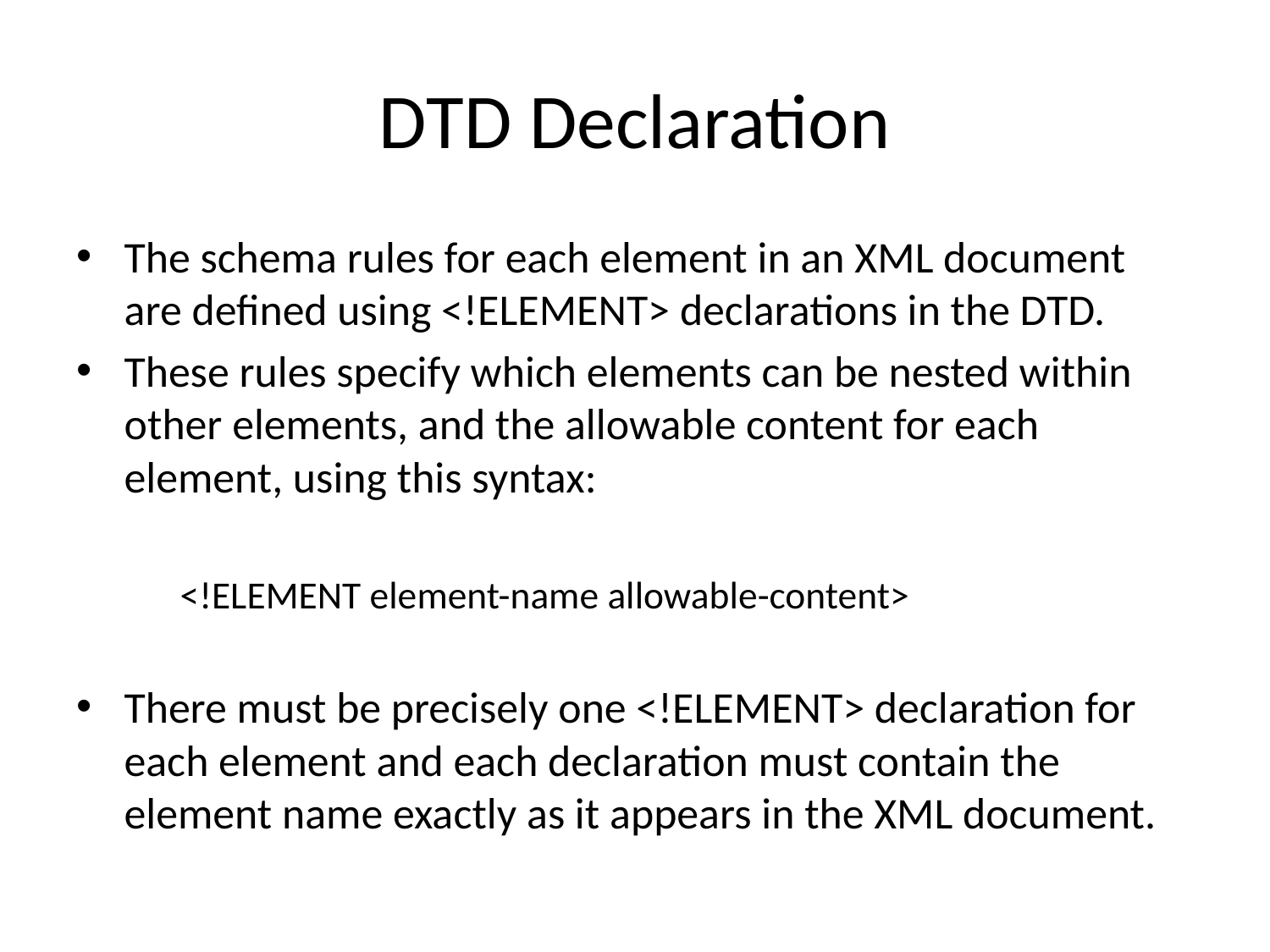

# DTD Declaration
The schema rules for each element in an XML document are defined using <!ELEMENT> declarations in the DTD.
These rules specify which elements can be nested within other elements, and the allowable content for each element, using this syntax:

	<!ELEMENT element-name allowable-content>

There must be precisely one <!ELEMENT> declaration for each element and each declaration must contain the element name exactly as it appears in the XML document.